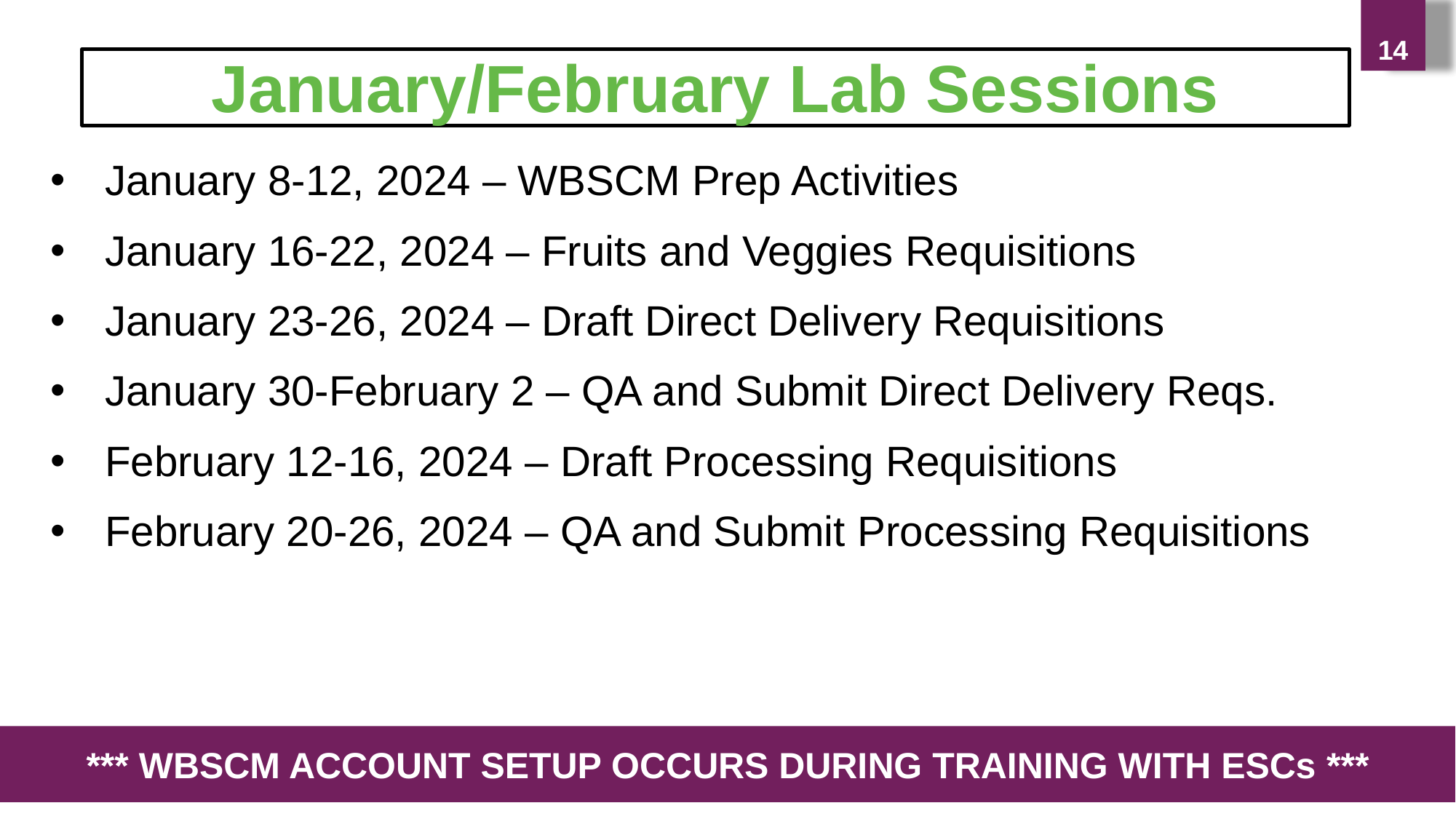

14
January/February Lab Sessions
January 8-12, 2024 – WBSCM Prep Activities
January 16-22, 2024 – Fruits and Veggies Requisitions
January 23-26, 2024 – Draft Direct Delivery Requisitions
January 30-February 2 – QA and Submit Direct Delivery Reqs.
February 12-16, 2024 – Draft Processing Requisitions
February 20-26, 2024 – QA and Submit Processing Requisitions
*** WBSCM ACCOUNT SETUP OCCURS DURING TRAINING WITH ESCs ***